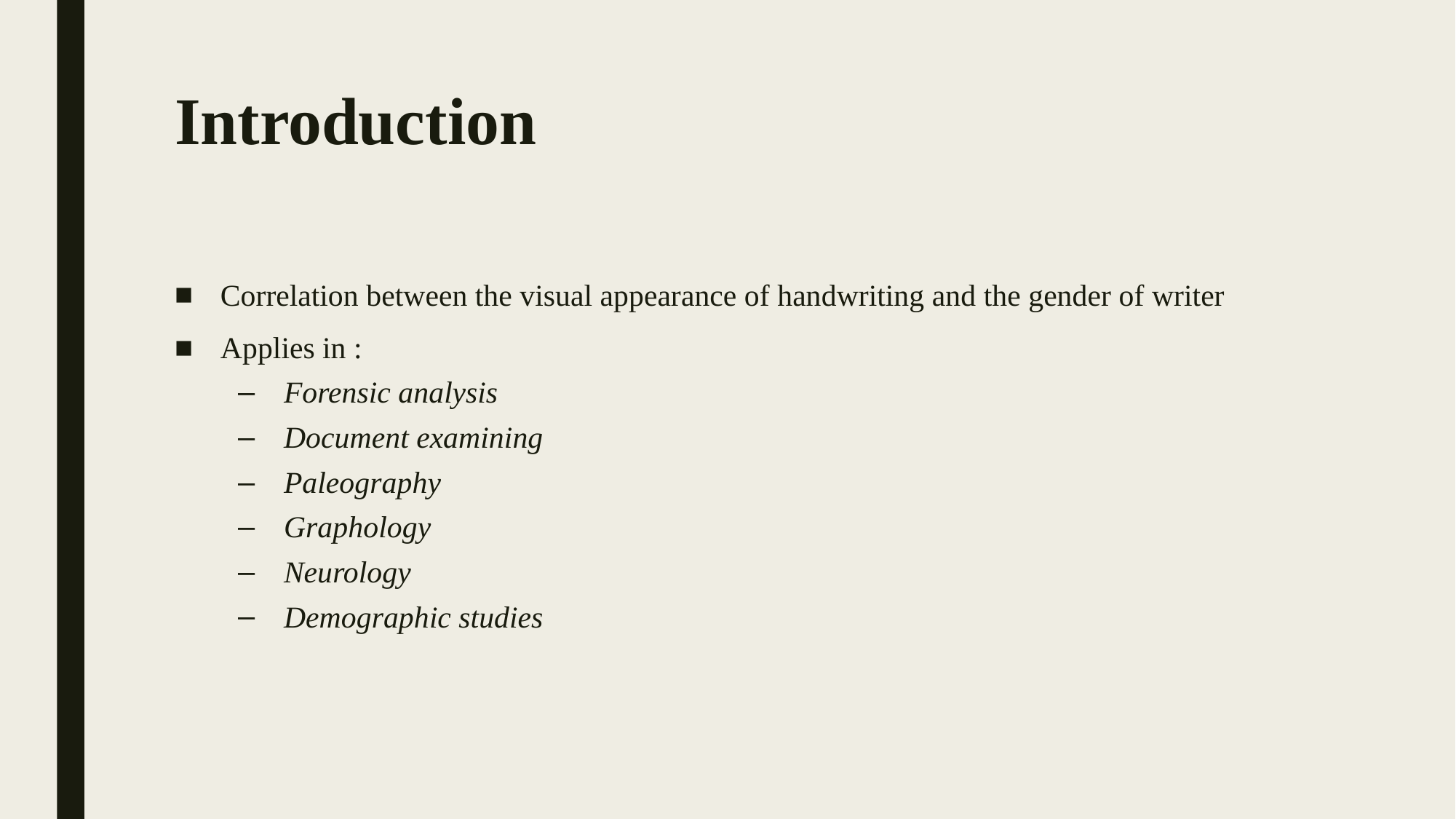

# Introduction
Correlation between the visual appearance of handwriting and the gender of writer
Applies in :
Forensic analysis
Document examining
Paleography
Graphology
Neurology
Demographic studies